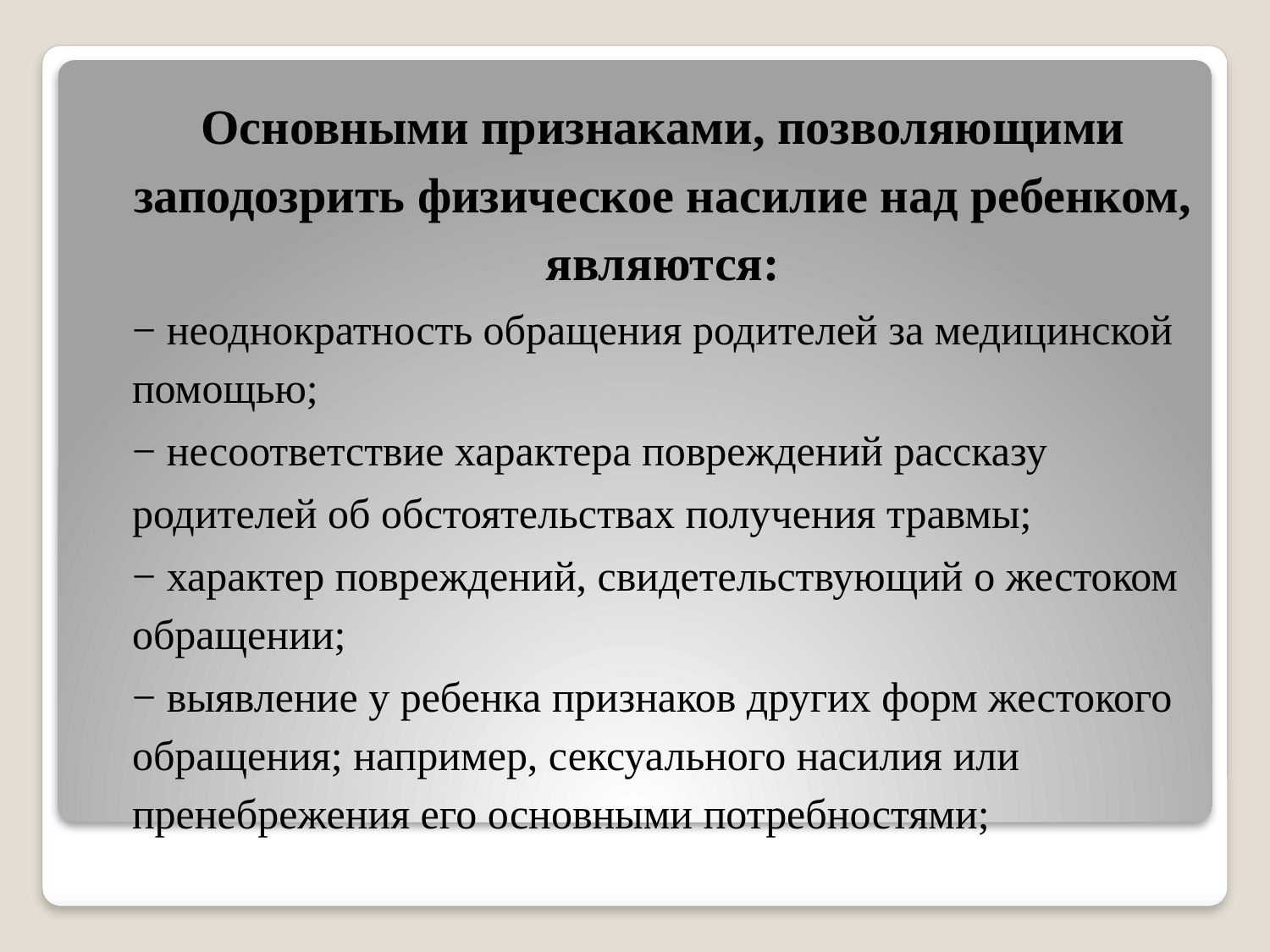

Основными признаками, позволяющими заподозрить физическое насилие над ребенком, являются:
− неоднократность обращения родителей за медицинской помощью;
− несоответствие характера повреждений рассказу
родителей об обстоятельствах получения травмы;
− характер повреждений, свидетельствующий о жестоком обращении;
− выявление у ребенка признаков других форм жестокого обращения; например, сексуального насилия или пренебрежения его основными потребностями;